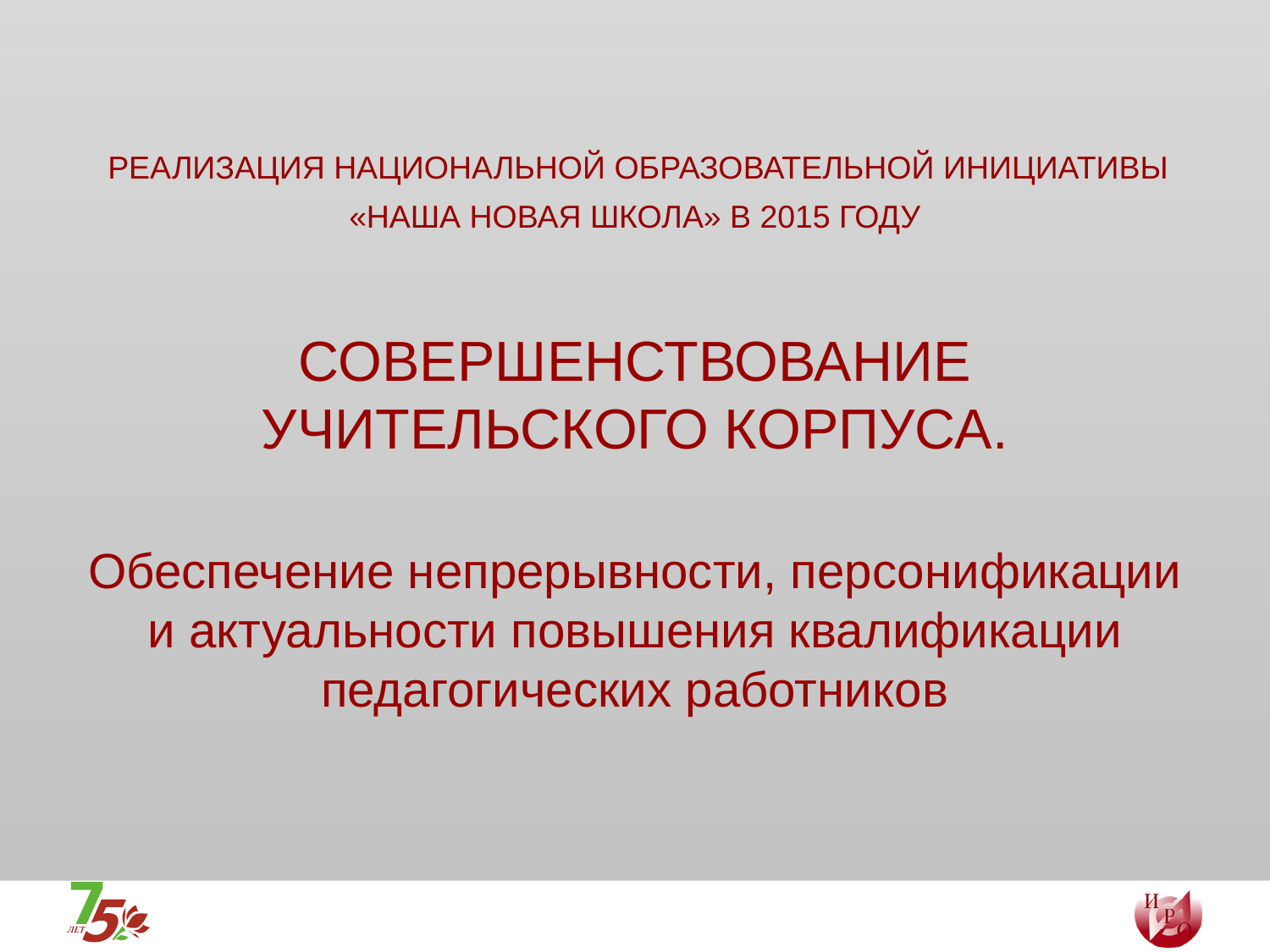

РЕАЛИЗАЦИЯ НАЦИОНАЛЬНОЙ ОБРАЗОВАТЕЛЬНОЙ ИНИЦИАТИВЫ
«НАША НОВАЯ ШКОЛА» В 2015 ГОДУ

СОВЕРШЕНСТВОВАНИЕ УЧИТЕЛЬСКОГО КОРПУСА.

Обеспечение непрерывности, персонификации и актуальности повышения квалификации педагогических работников